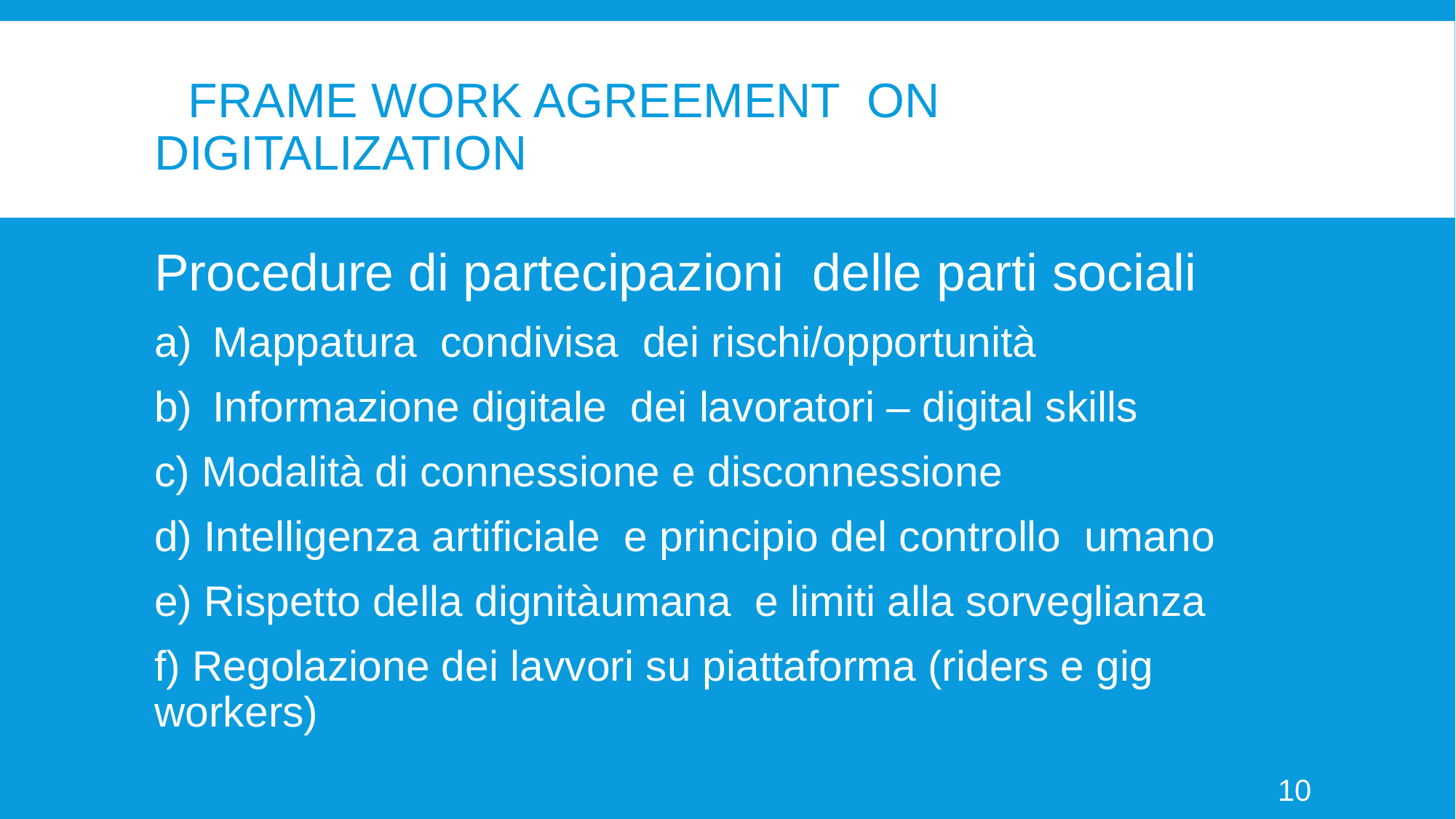

# Frame work agreement  on digitalization
Procedure di partecipazioni  delle parti sociali
Mappatura  condivisa  dei rischi/opportunità
Informazione digitale  dei lavoratori – digital skills
c) Modalità di connessione e disconnessione
d) Intelligenza artificiale  e principio del controllo  umano
e) Rispetto della dignitàumana  e limiti alla sorveglianza
f) Regolazione dei lavvori su piattaforma (riders e gig workers)

10